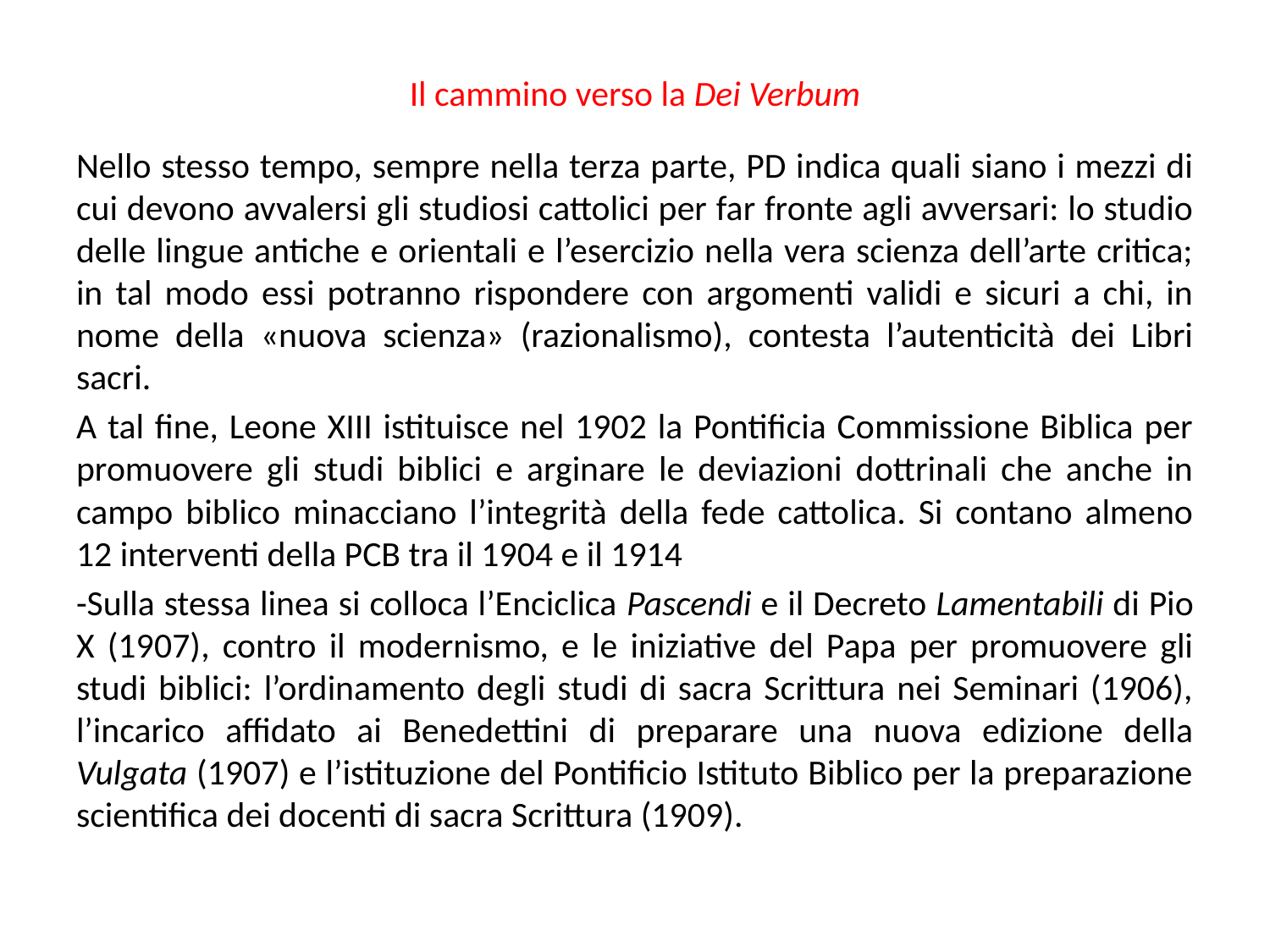

# Il cammino verso la Dei Verbum
Nello stesso tempo, sempre nella terza parte, PD indica quali siano i mezzi di cui devono avvalersi gli studiosi cattolici per far fronte agli avversari: lo studio delle lingue antiche e orientali e l’esercizio nella vera scienza dell’arte critica; in tal modo essi potranno rispondere con argomenti validi e sicuri a chi, in nome della «nuova scienza» (razionalismo), contesta l’autenticità dei Libri sacri.
A tal fine, Leone XIII istituisce nel 1902 la Pontificia Commissione Biblica per promuovere gli studi biblici e arginare le deviazioni dottrinali che anche in campo biblico minacciano l’integrità della fede cattolica. Si contano almeno 12 interventi della PCB tra il 1904 e il 1914
-Sulla stessa linea si colloca l’Enciclica Pascendi e il Decreto Lamentabili di Pio X (1907), contro il modernismo, e le iniziative del Papa per promuovere gli studi biblici: l’ordinamento degli studi di sacra Scrittura nei Seminari (1906), l’incarico affidato ai Benedettini di preparare una nuova edizione della Vulgata (1907) e l’istituzione del Pontificio Istituto Biblico per la preparazione scientifica dei docenti di sacra Scrittura (1909).